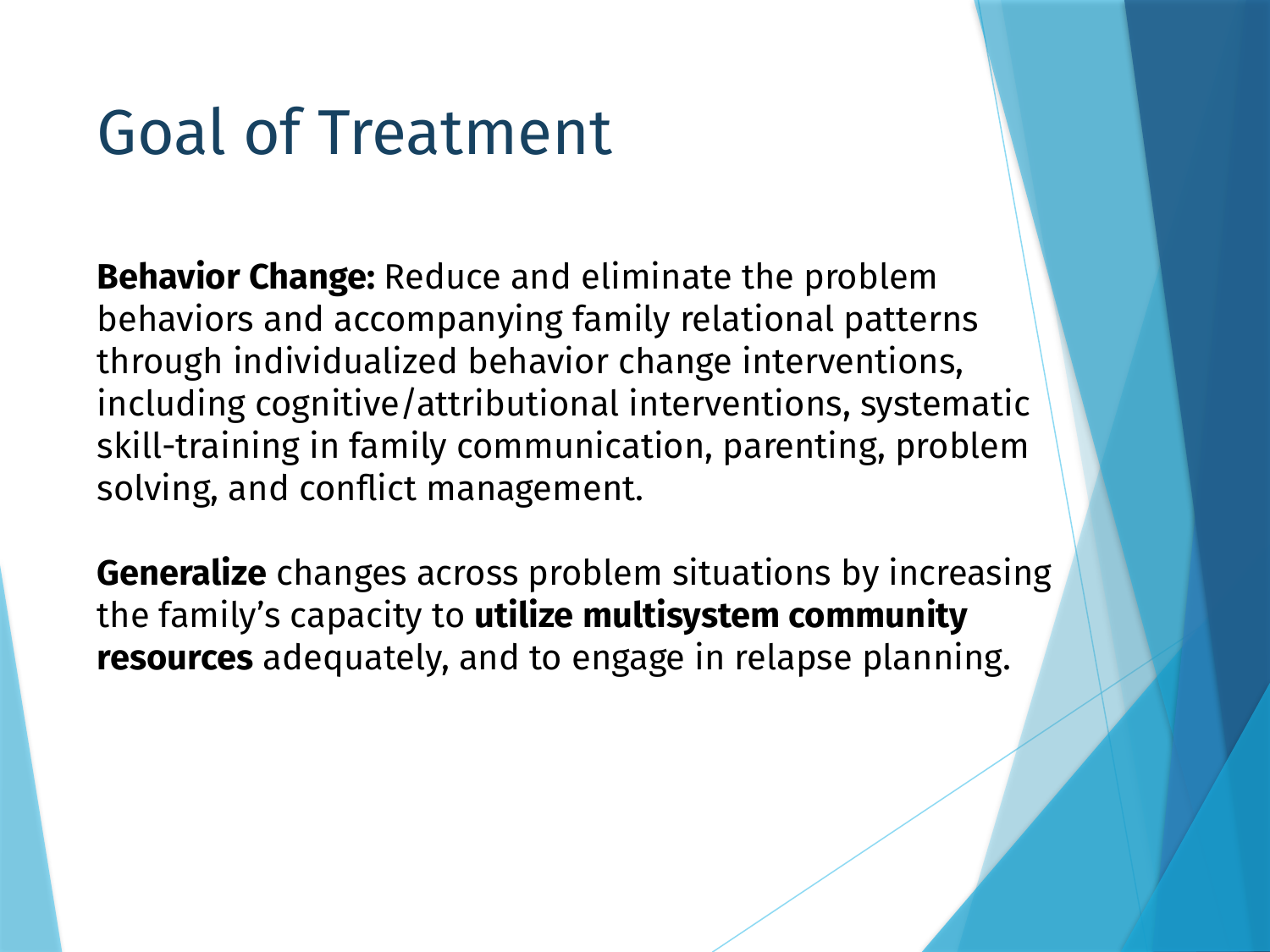

# Goal of Treatment
Behavior Change: Reduce and eliminate the problem behaviors and accompanying family relational patterns through individualized behavior change interventions, including cognitive/attributional interventions, systematic skill-training in family communication, parenting, problem solving, and conflict management.

Generalize changes across problem situations by increasing the family’s capacity to utilize multisystem community resources adequately, and to engage in relapse planning.